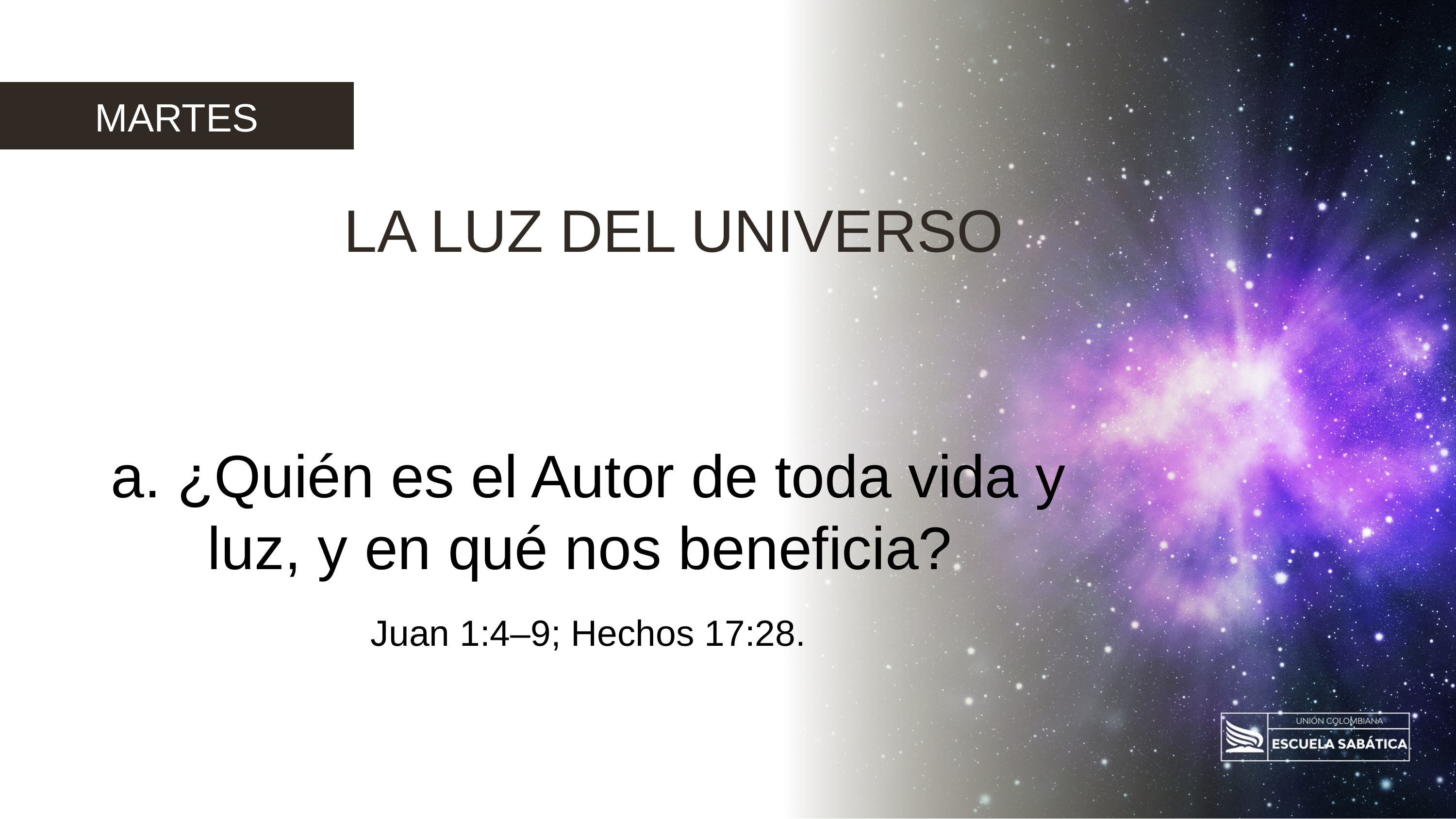

MARTES
LA LUZ DEL UNIVERSO
a. ¿Quién es el Autor de toda vida y luz, y en qué nos beneficia?
Juan 1:4–9; Hechos 17:28.